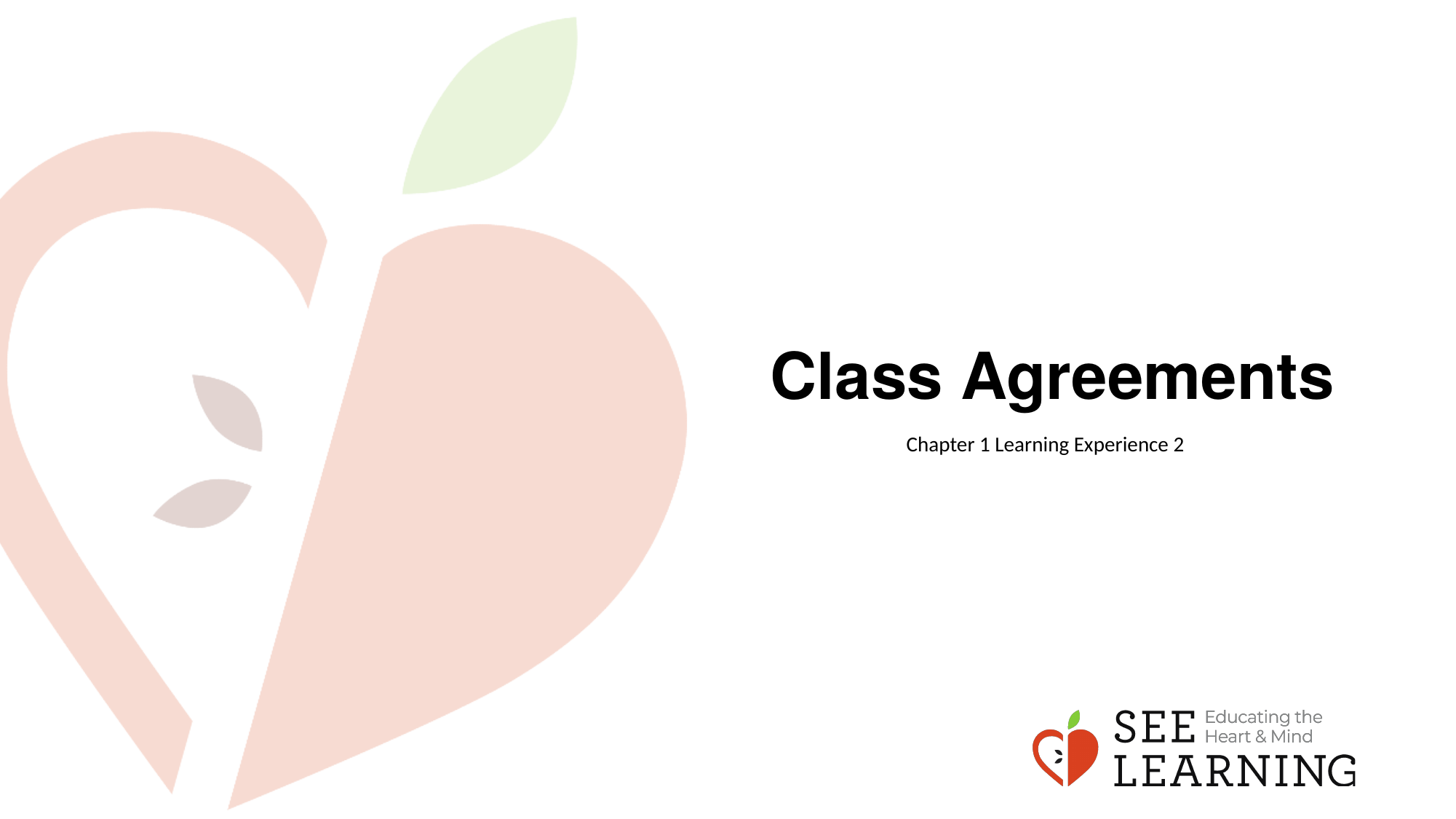

# Class Agreements
Chapter 1 Learning Experience 2